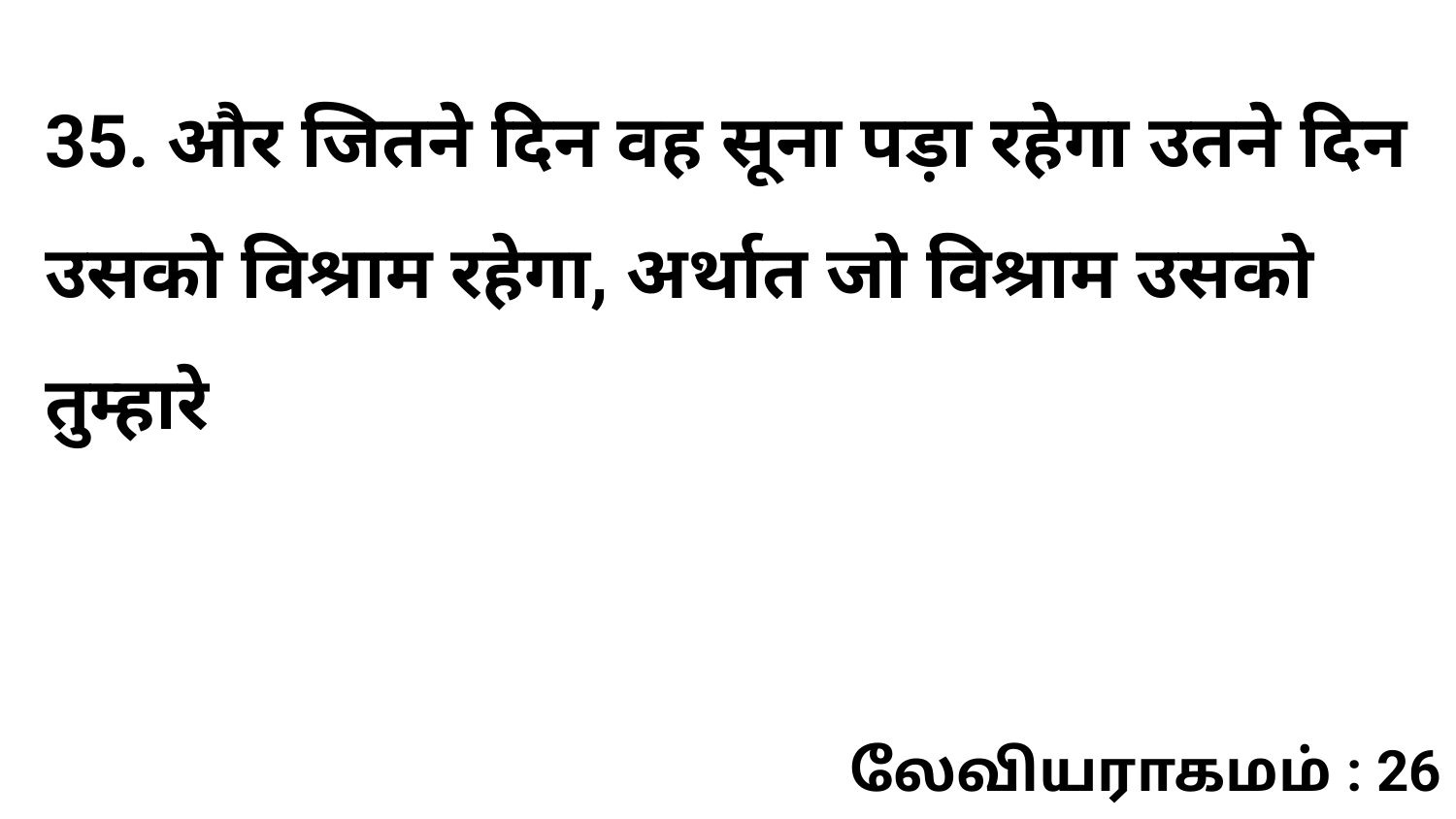

35. और जितने दिन वह सूना पड़ा रहेगा उतने दिन उसको विश्राम रहेगा, अर्थात जो विश्राम उसको तुम्हारे
லேவியராகமம் : 26